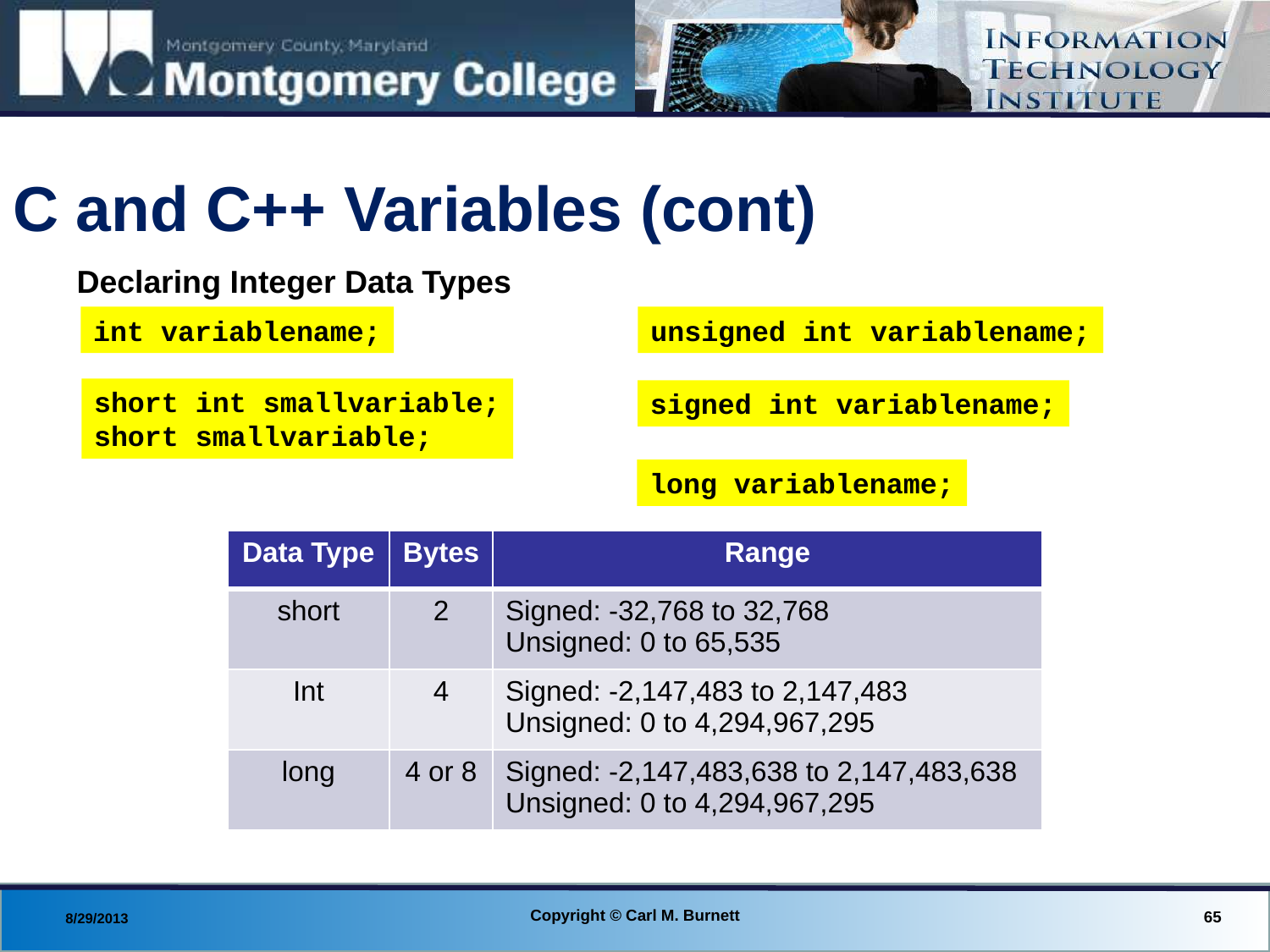

# C and C++ Variables (cont)
Declaring Integer Data Types
int variablename;
unsigned int variablename;
short int smallvariable;
short smallvariable;
signed int variablename;
long variablename;
| Data Type | Bytes | Range |
| --- | --- | --- |
| short | 2 | Signed: -32,768 to 32,768 Unsigned: 0 to 65,535 |
| Int | 4 | Signed: -2,147,483 to 2,147,483 Unsigned: 0 to 4,294,967,295 |
| long | 4 or 8 | Signed: -2,147,483,638 to 2,147,483,638 Unsigned: 0 to 4,294,967,295 |
Copyright © Carl M. Burnett
65
8/29/2013